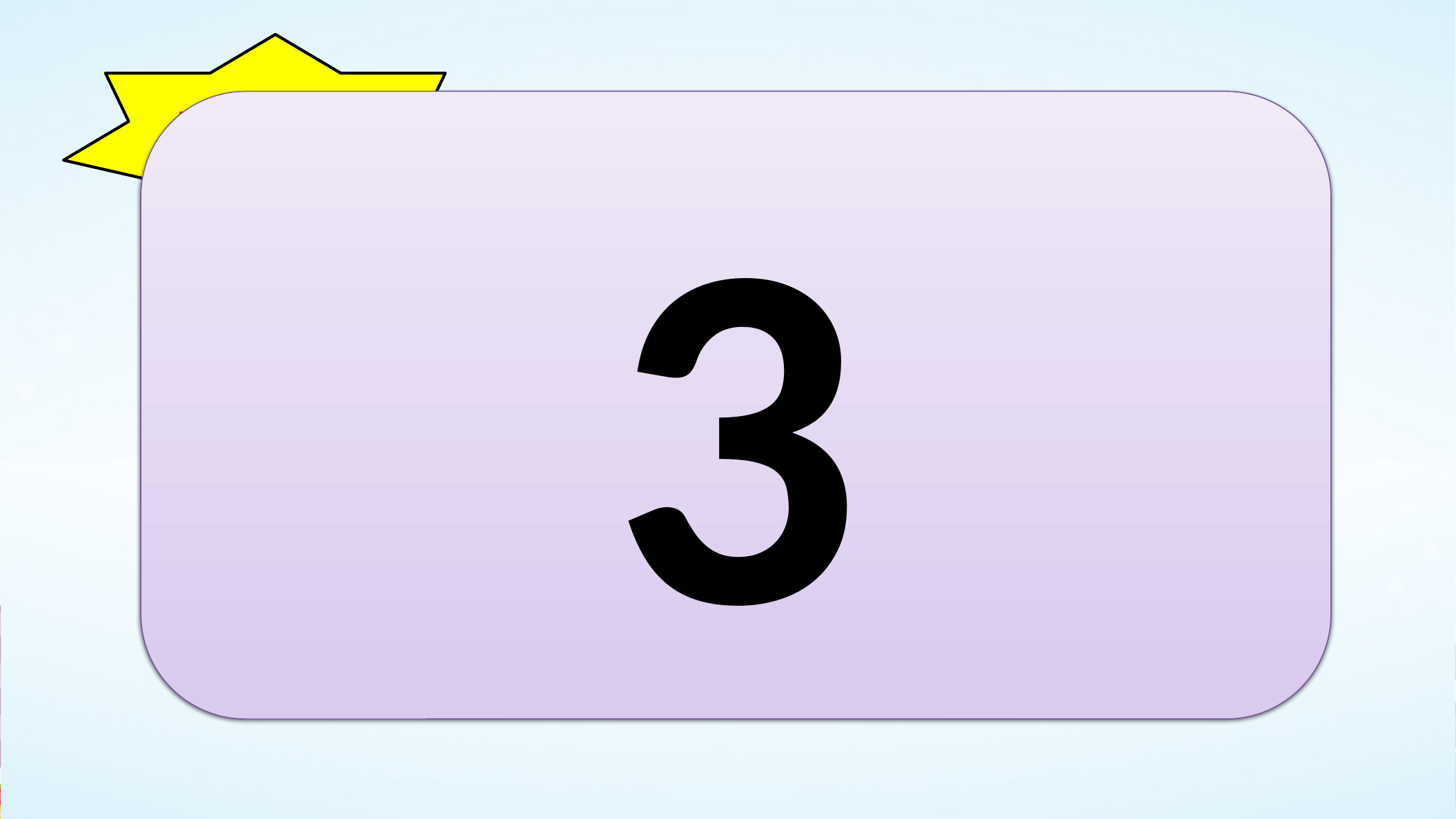

Đáp án:

Câu hỏi số 3:
Tìm những sự vật được so sánh với nhau trong câu dưới đây:
     Mặt biển sáng trong như tấm thảm khổng lồ bằng ngọc thạch.
3